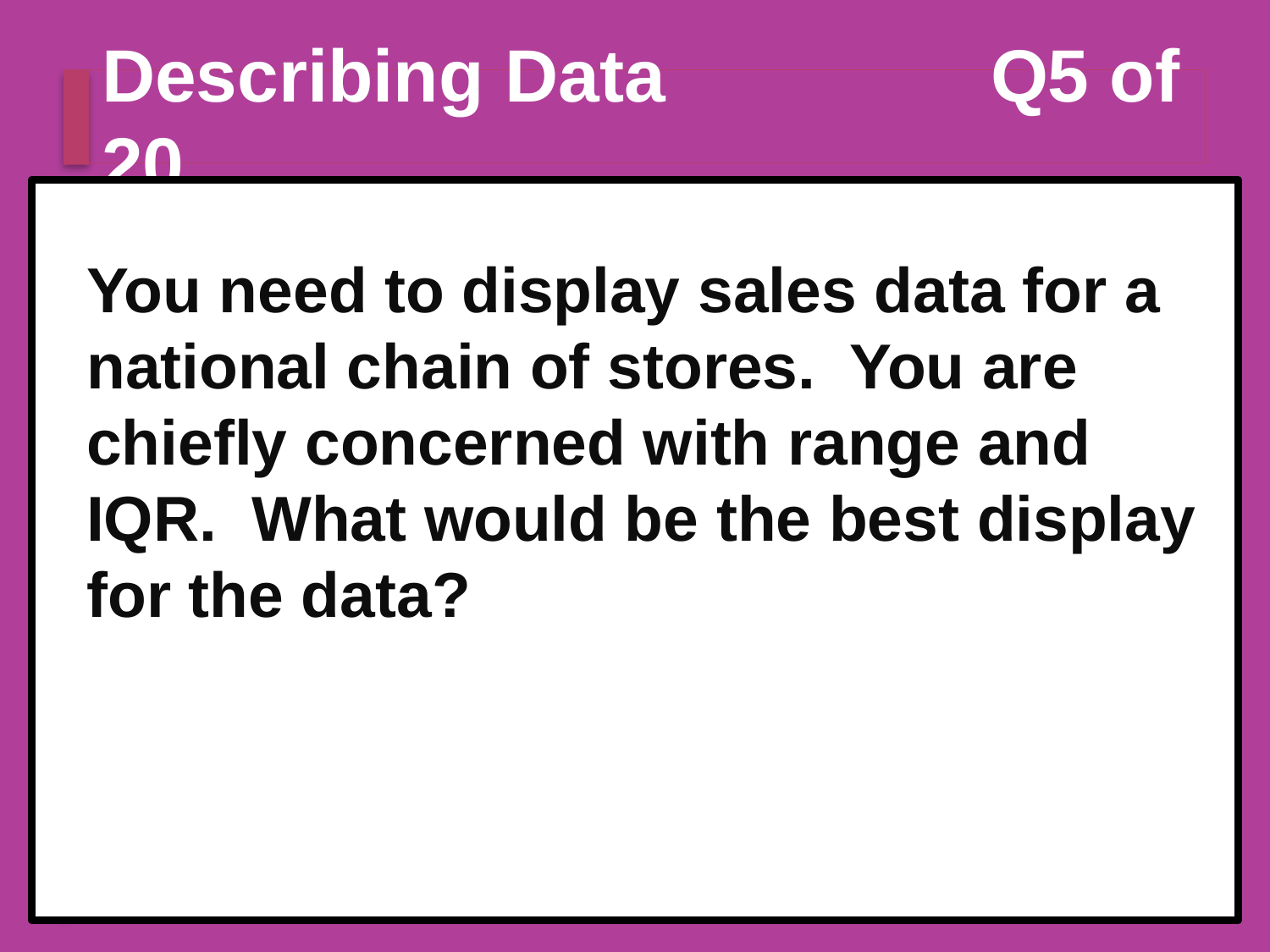

# Describing Data			Q5 of 20

You need to display sales data for a national chain of stores.  You are chiefly concerned with range and IQR.  What would be the best display for the data?